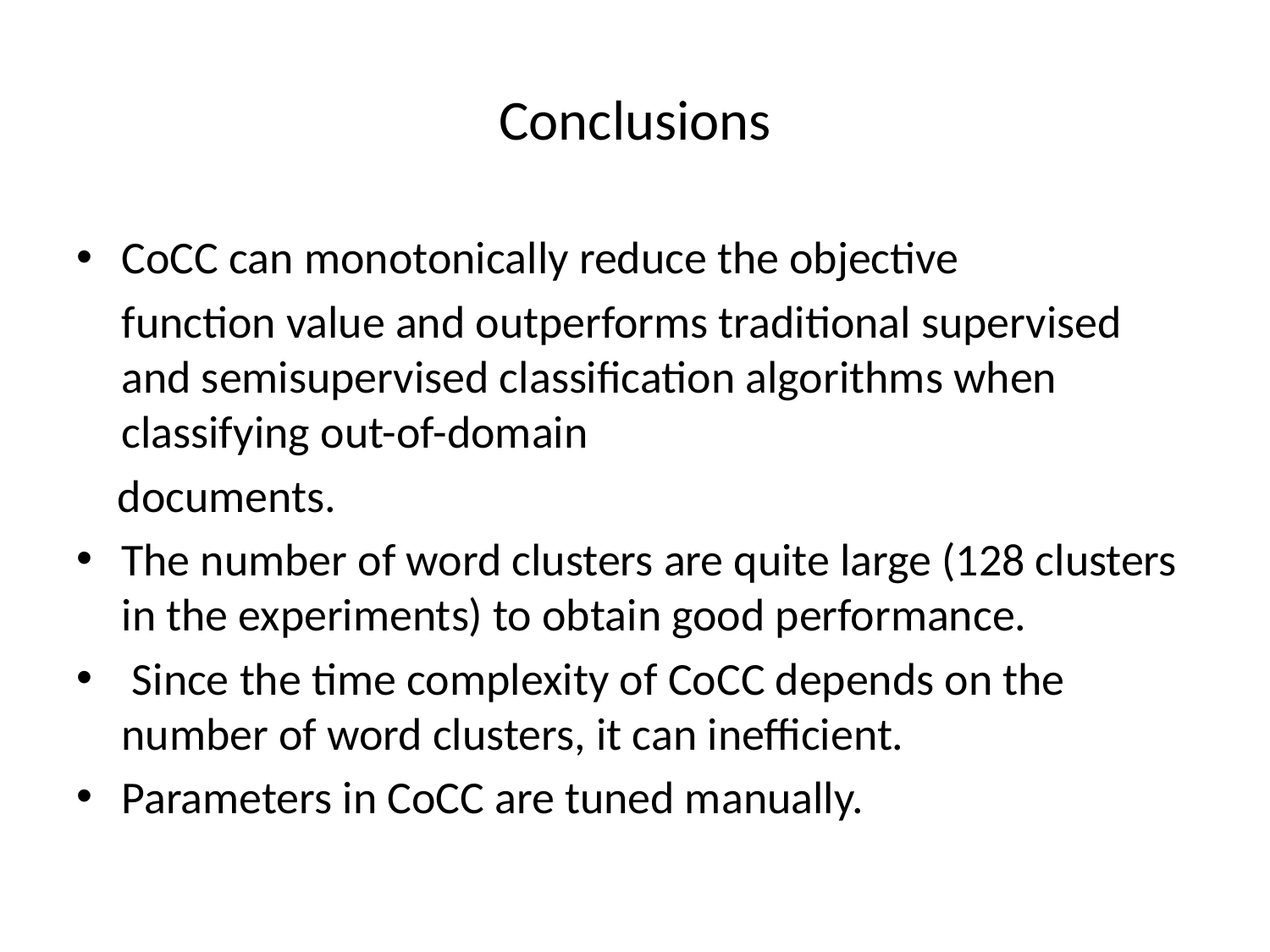

# Conclusions
CoCC can monotonically reduce the objective
	function value and outperforms traditional supervised and semisupervised classification algorithms when classifying out-of-domain
    documents.
The number of word clusters are quite large (128 clusters in the experiments) to obtain good performance.
 Since the time complexity of CoCC depends on the number of word clusters, it can inefficient.
Parameters in CoCC are tuned manually.